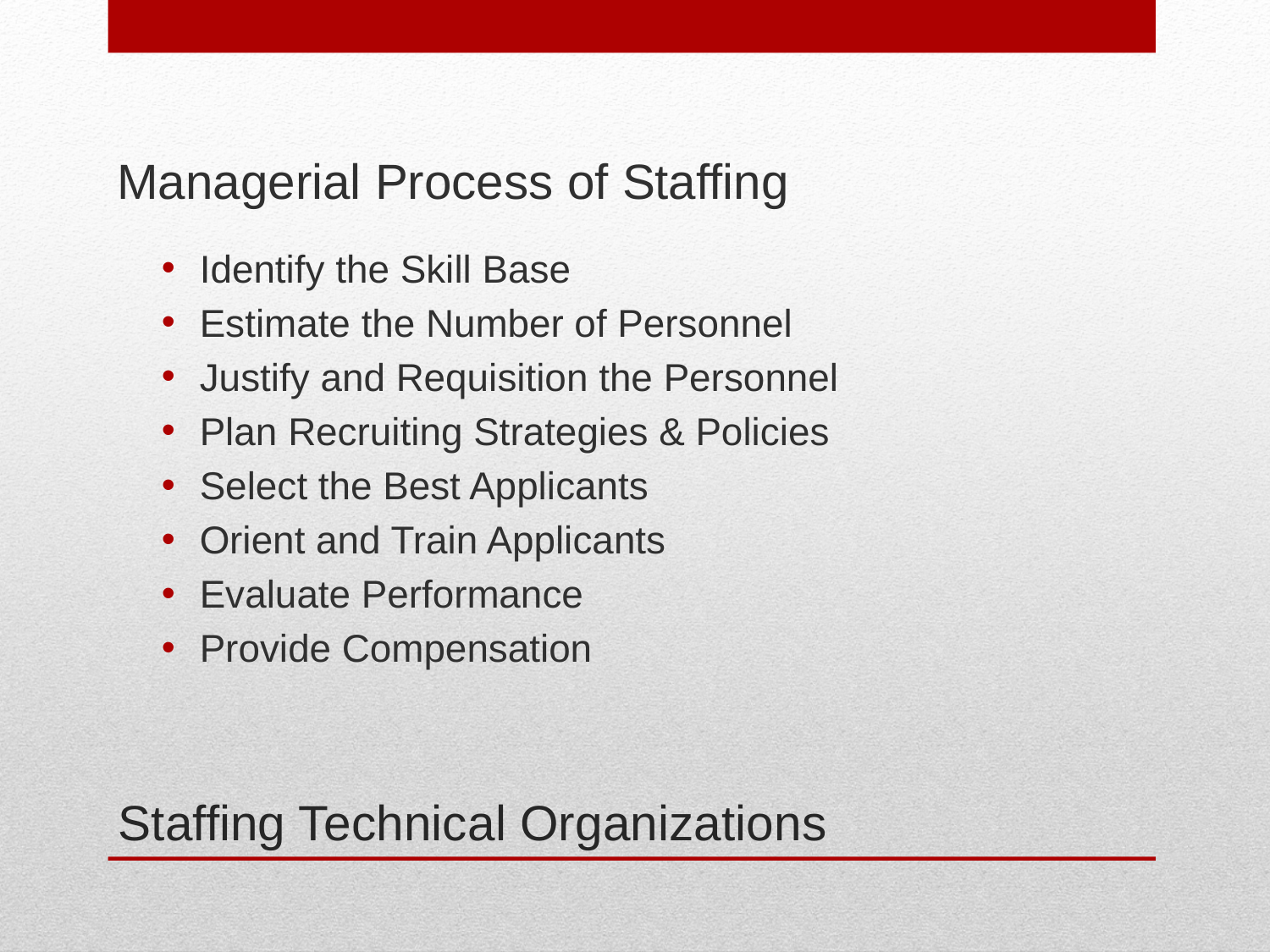

Managerial Process of Staffing

Identify the Skill Base
Estimate the Number of Personnel
Justify and Requisition the Personnel
Plan Recruiting Strategies & Policies
Select the Best Applicants
Orient and Train Applicants
Evaluate Performance
Provide Compensation
# Staffing Technical Organizations